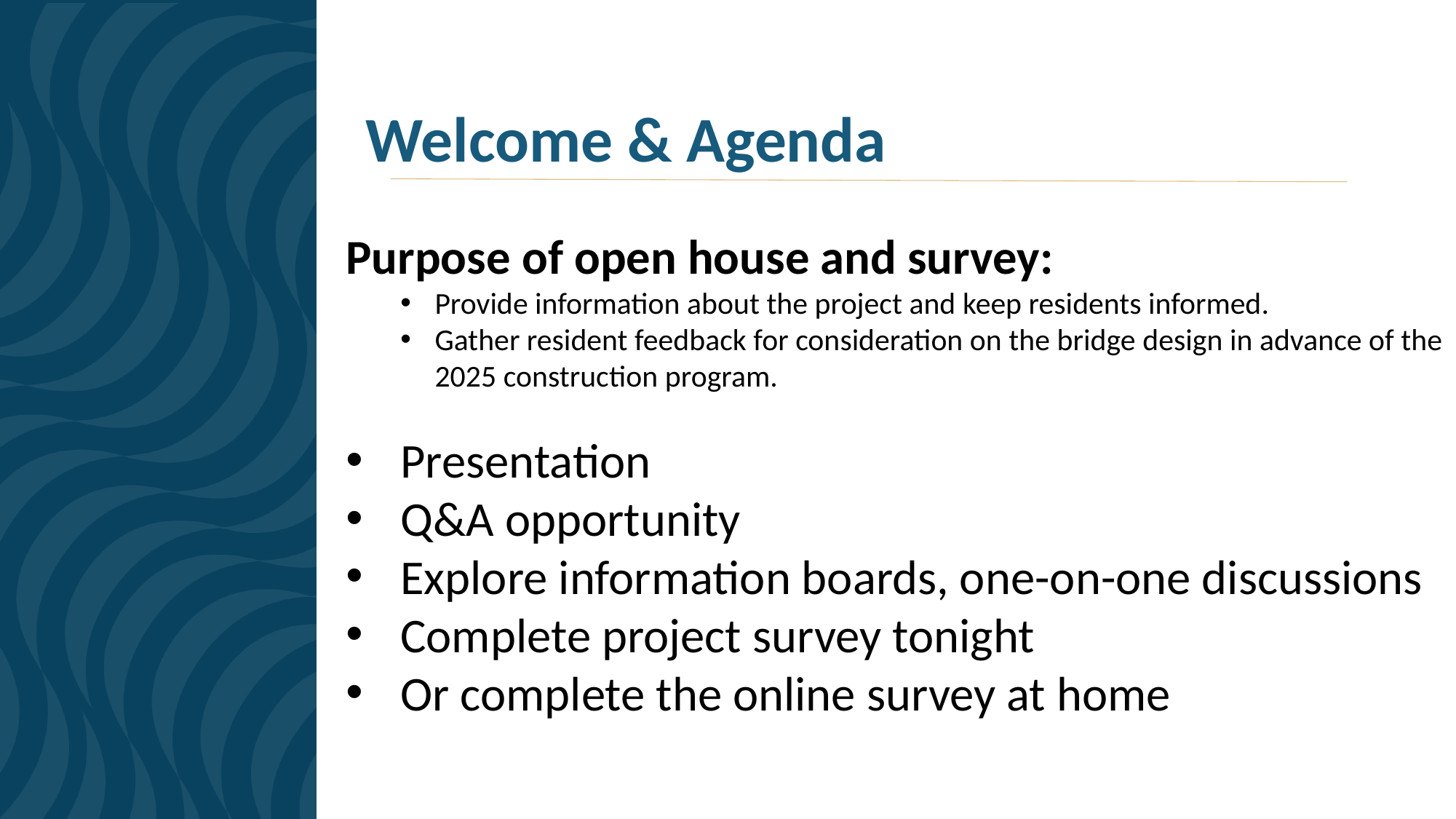

# Welcome & Agenda
Purpose of open house and survey:
Provide information about the project and keep residents informed.
Gather resident feedback for consideration on the bridge design in advance of the 2025 construction program.

Presentation
Q&A opportunity
Explore information boards, one-on-one discussions
Complete project survey tonight
Or complete the online survey at home